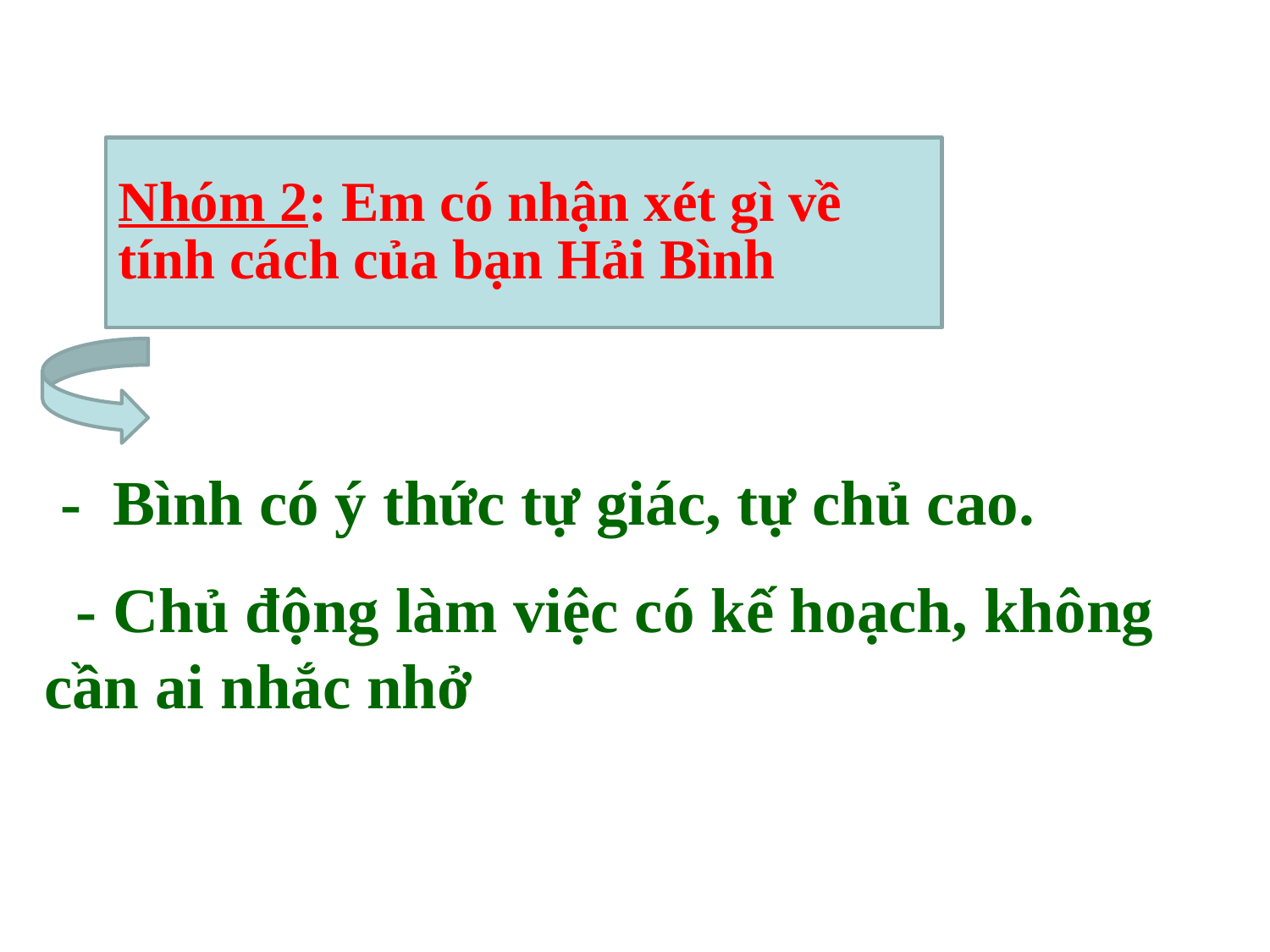

Nhóm 2: Em có nhận xét gì về tính cách của bạn Hải Bình

 -  Bình có ý thức tự giác, tự chủ cao.
  - Chủ động làm việc có kế hoạch, không cần ai nhắc nhở